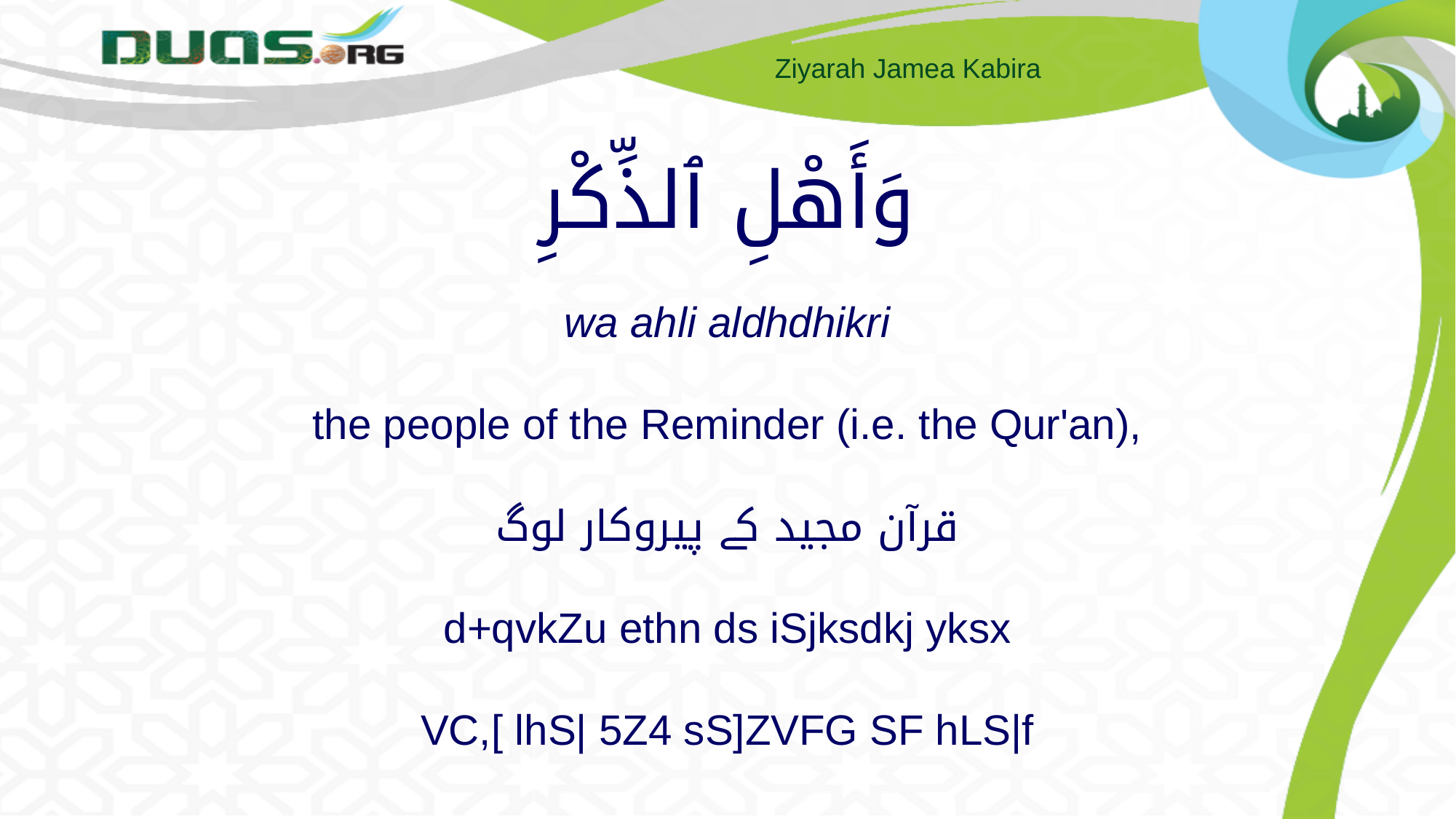

# وَأَهْلِ ٱلذِّكْرِ wa ahli aldhdhikri the people of the Reminder (i.e. the Qur'an), قرآن مجید کے پیروکار لوگ d+qvkZu ethn ds iSjksdkj yksx VC,[ lhS| 5Z4 sS]ZVFG SF hLS|f